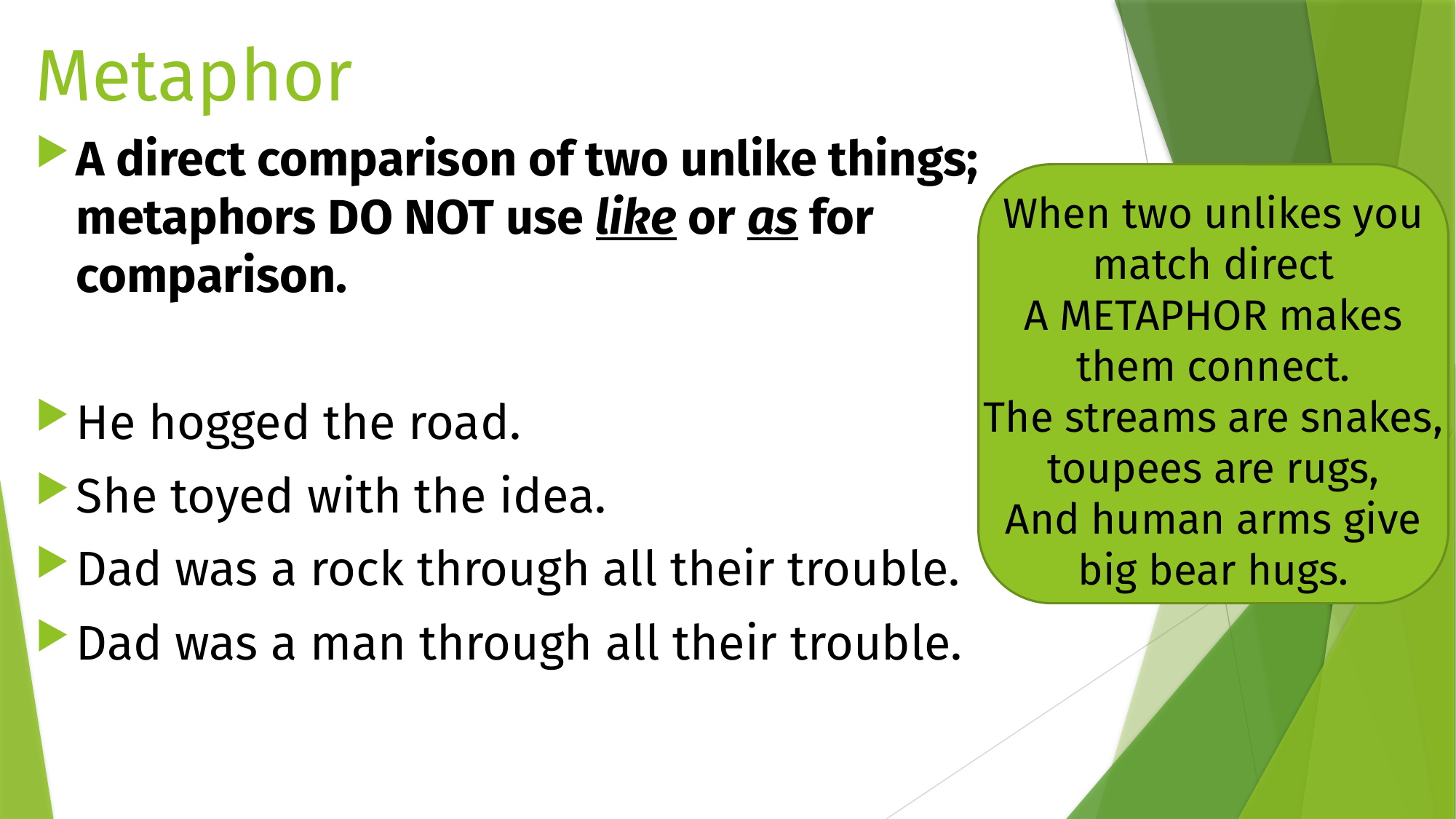

# Metaphor
A direct comparison of two unlike things; metaphors DO NOT use like or as for comparison.

He hogged the road.
She toyed with the idea.
Dad was a rock through all their trouble.
Dad was a man through all their trouble.

When two unlikes you match direct
A METAPHOR makes them connect.
The streams are snakes, toupees are rugs,
And human arms give big bear hugs.